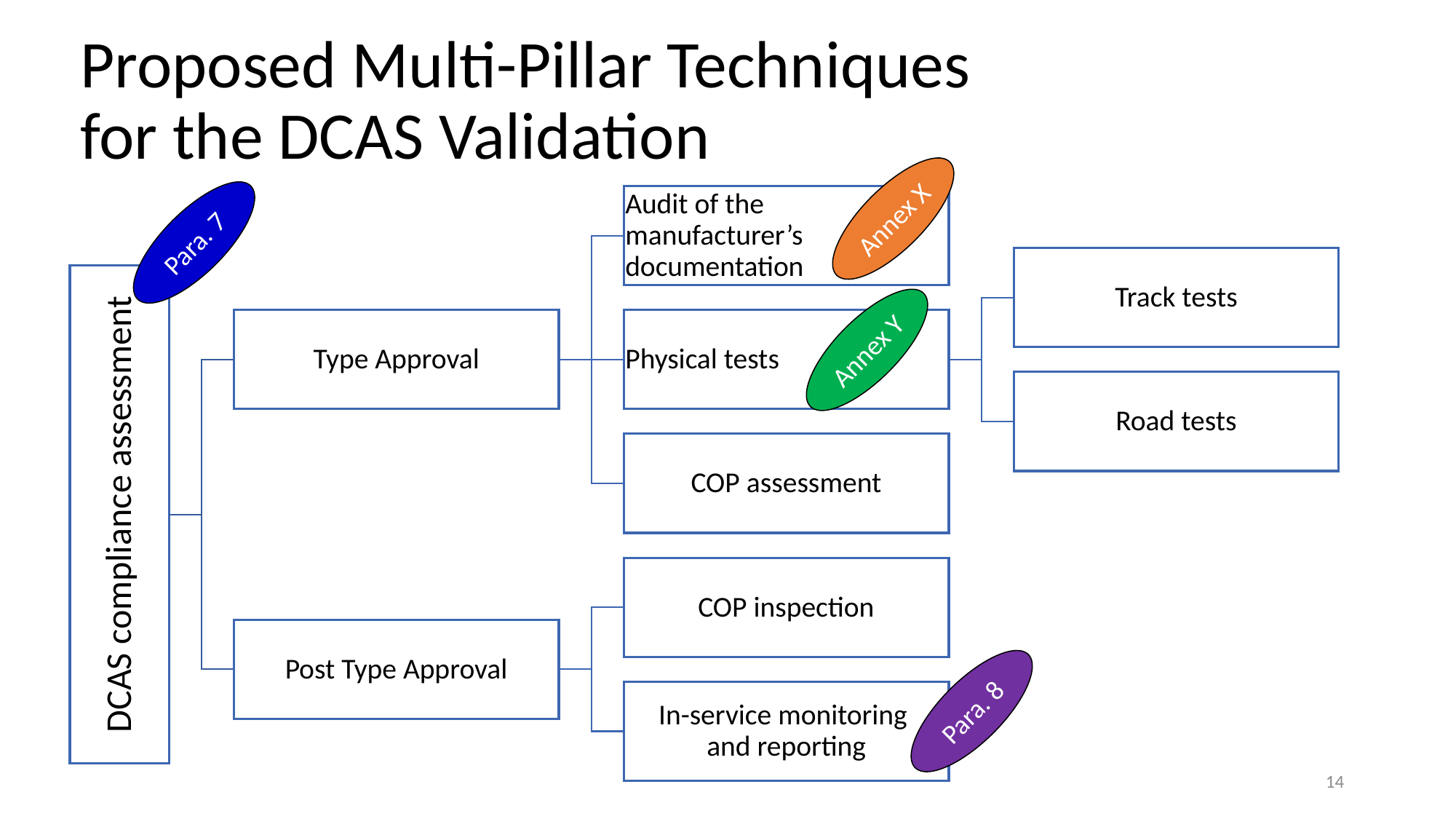

# Proposed Multi-Pillar Techniques for the DCAS Validation

DCAS compliance assessment
Type Approval
Audit of the manufacturer’s documentation
Physical tests
Track tests
Road tests
COP assessment
Post Type Approval
COP inspection
In-service monitoring
and reporting
Annex X
Para. 7
Annex Y
Para. 8
14